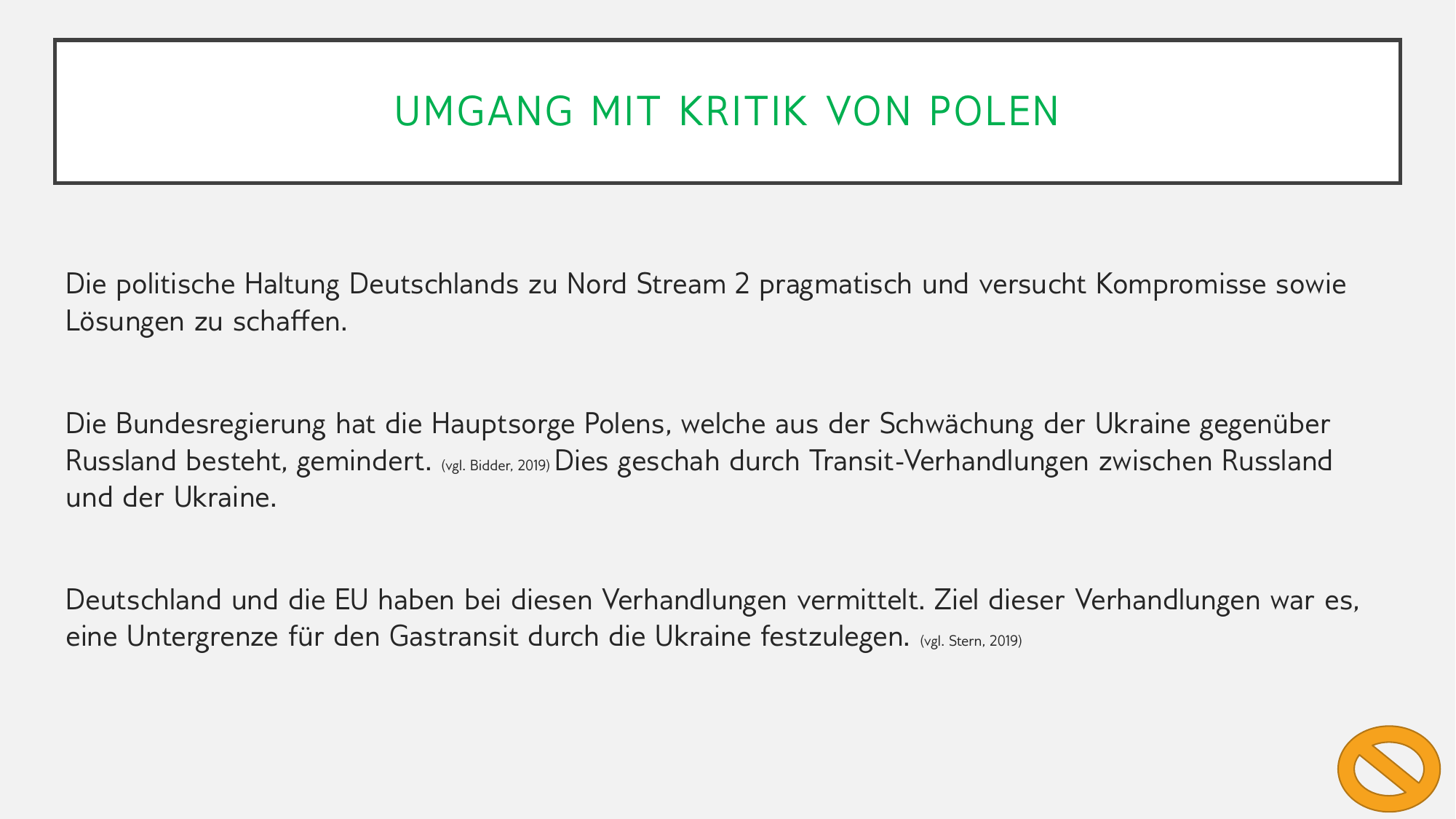

Umgang mit Kritik von Polen

Die politische Haltung Deutschlands zu Nord Stream 2 pragmatisch und versucht Kompromisse sowie Lösungen zu schaffen.

Die Bundesregierung hat die Hauptsorge Polens, welche aus der Schwächung der Ukraine gegenüber Russland besteht, gemindert. (vgl. Bidder, 2019) Dies geschah durch Transit-Verhandlungen zwischen Russland und der Ukraine.

Deutschland und die EU haben bei diesen Verhandlungen vermittelt. Ziel dieser Verhandlungen war es, eine Untergrenze für den Gastransit durch die Ukraine festzulegen. (vgl. Stern, 2019)